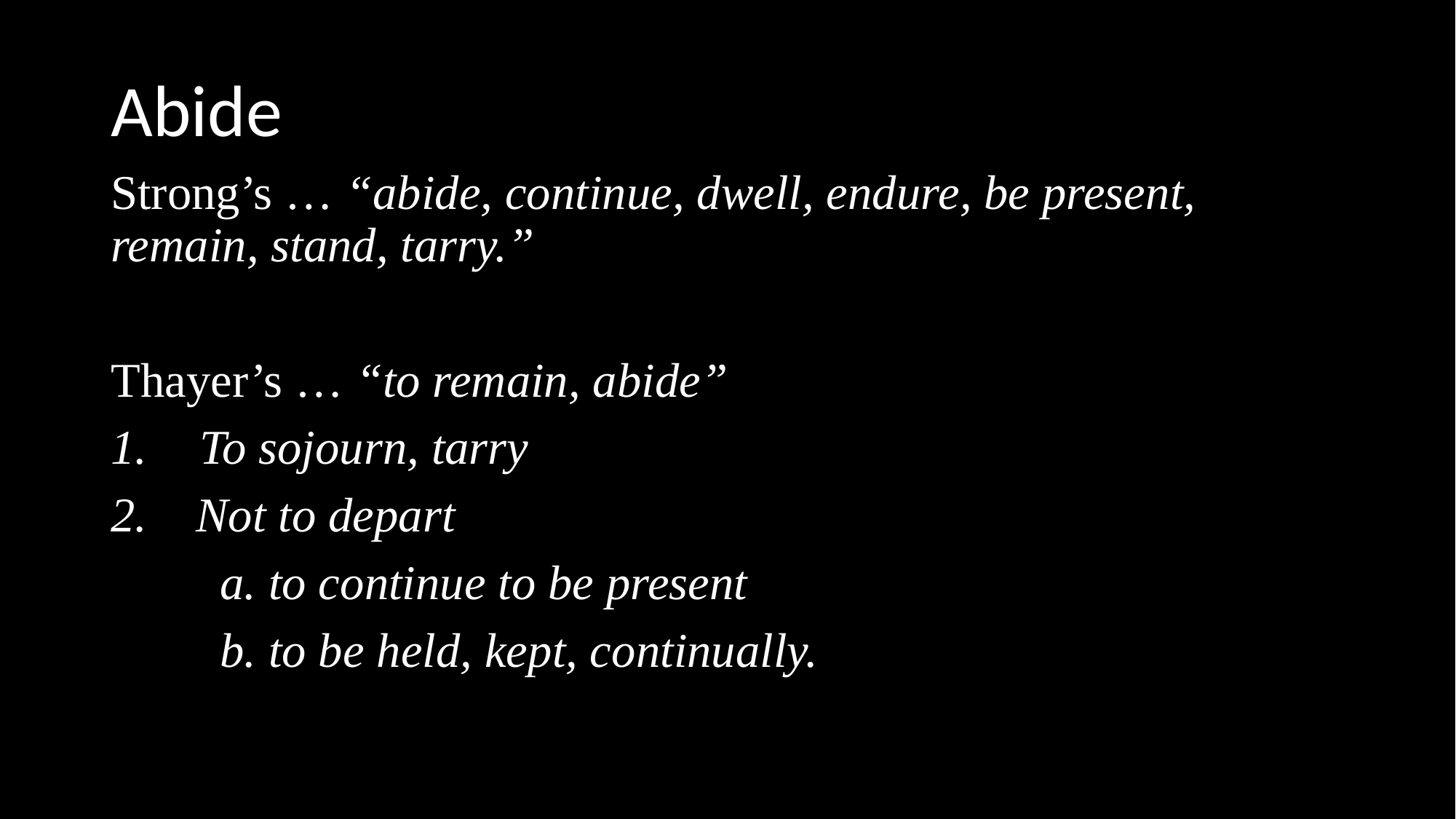

Abide
Strong’s … “abide, continue, dwell, endure, be present, remain, stand, tarry.”

Thayer’s … “to remain, abide”
To sojourn, tarry
2.    Not to depart
	a. to continue to be present
	b. to be held, kept, continually.